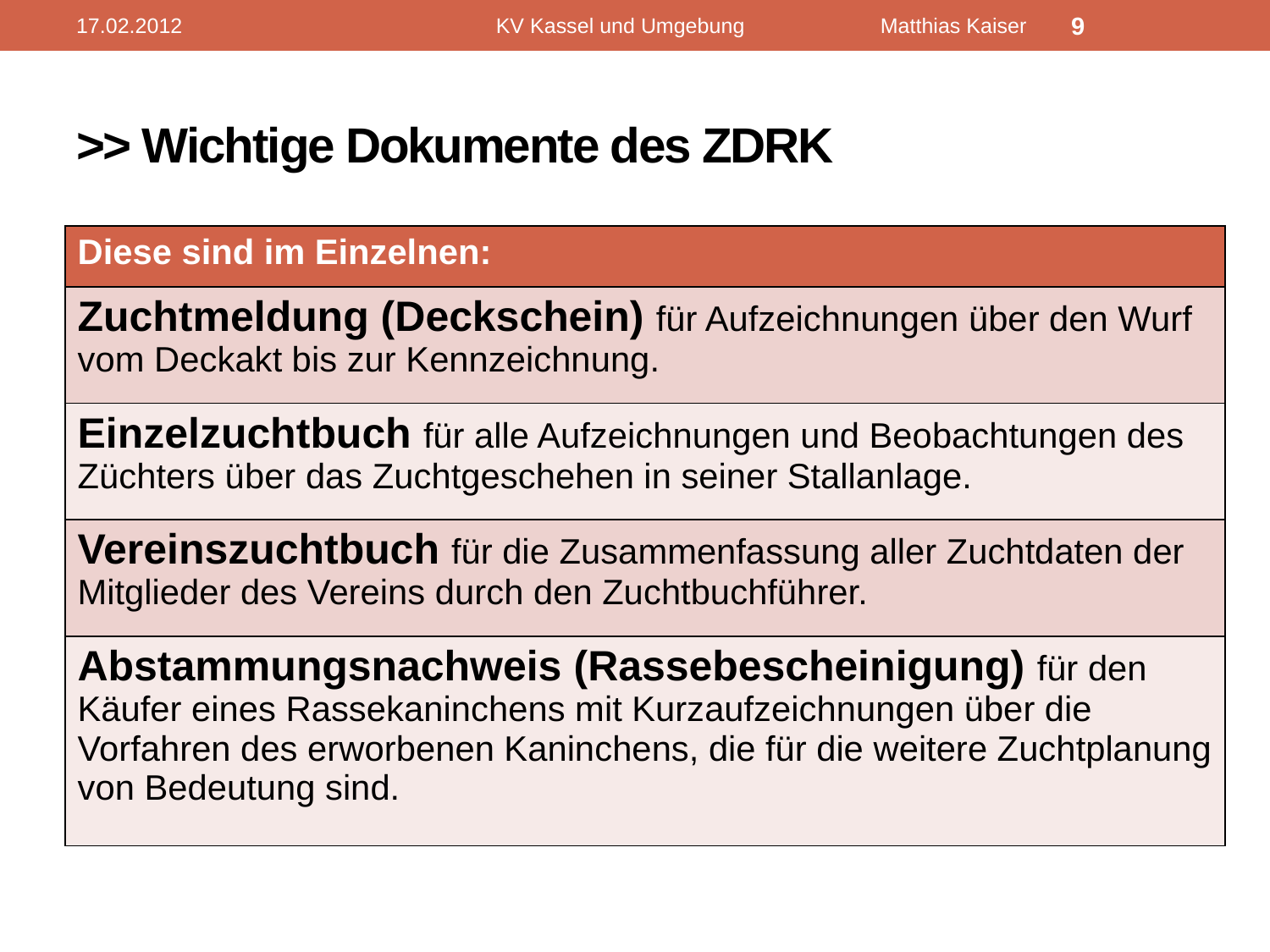

17.02.2012
KV Kassel und Umgebung                       Matthias Kaiser
9
# >> Wichtige Dokumente des ZDRK
| Diese sind im Einzelnen: |
| --- |
| Zuchtmeldung (Deckschein) für Aufzeichnungen über den Wurf vom Deckakt bis zur Kennzeichnung. |
| Einzelzuchtbuch für alle Aufzeichnungen und Beobachtungen des Züchters über das Zuchtgeschehen in seiner Stallanlage. |
| Vereinszuchtbuch für die Zusammenfassung aller Zuchtdaten der Mitglieder des Vereins durch den Zuchtbuchführer. |
| Abstammungsnachweis (Rassebescheinigung) für den Käufer eines Rassekaninchens mit Kurzaufzeichnungen über die Vorfahren des erworbenen Kaninchens, die für die weitere Zuchtplanung von Bedeutung sind. |